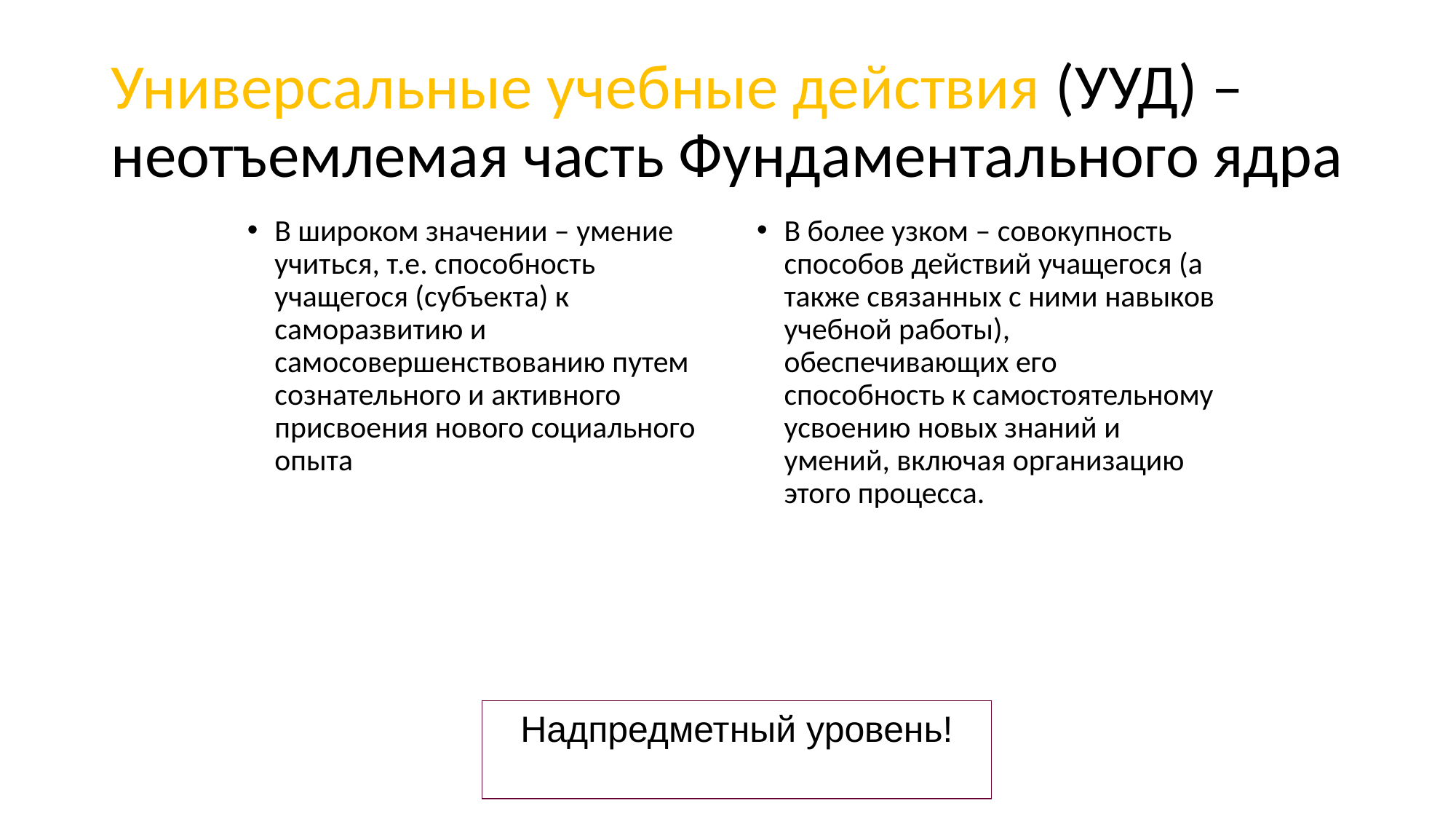

# Универсальные учебные действия (УУД) – неотъемлемая часть Фундаментального ядра
В широком значении – умение учиться, т.е. способность учащегося (субъекта) к саморазвитию и самосовершенствованию путем сознательного и активного присвоения нового социального опыта
В более узком – совокупность способов действий учащегося (а также связанных с ними навыков учебной работы), обеспечивающих его способность к самостоятельному усвоению новых знаний и умений, включая организацию этого процесса.
Надпредметный уровень!